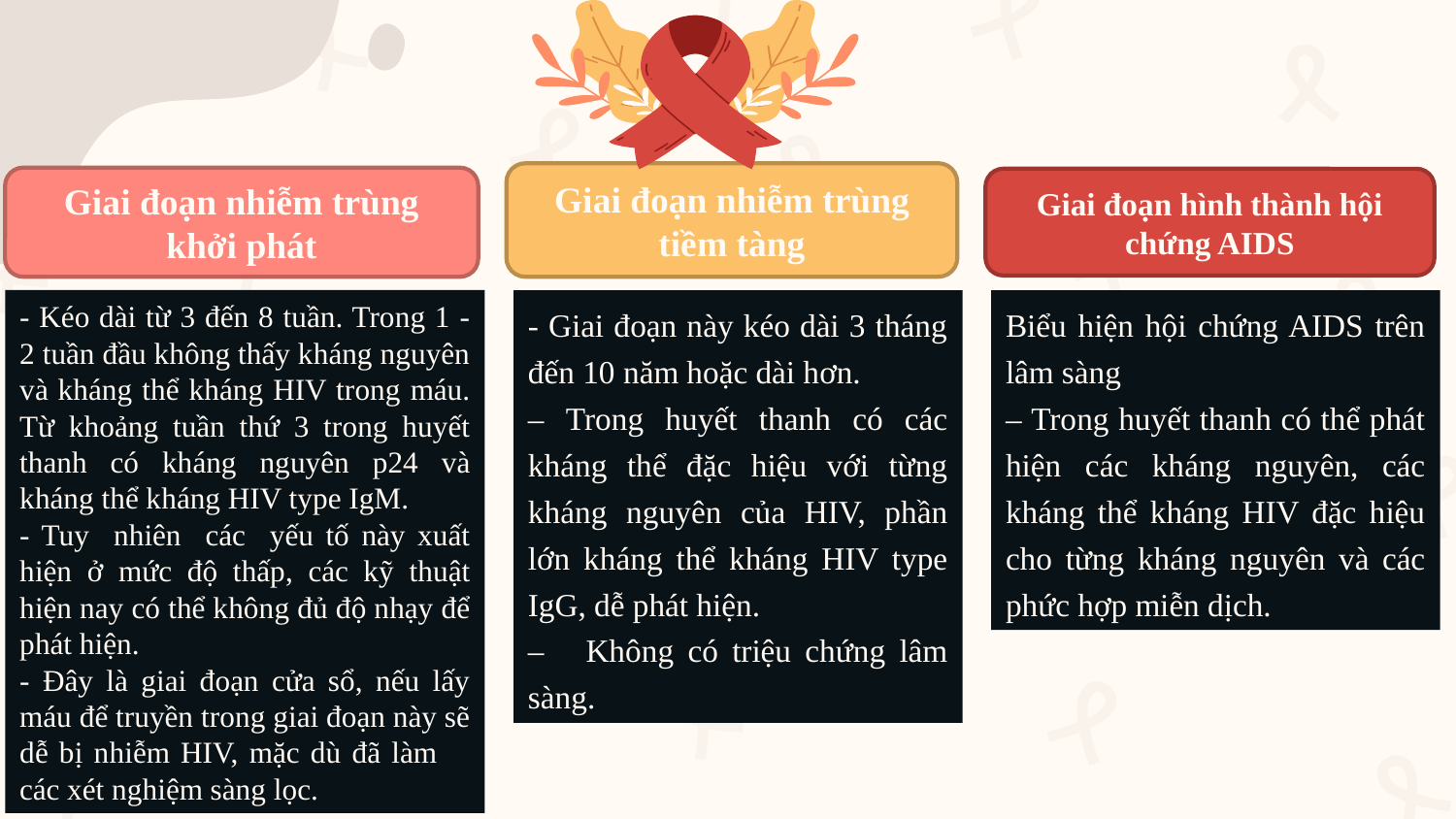

Giai đoạn nhiễm trùng tiềm tàng

Giai đoạn nhiễm trùng khởi phát

Giai đoạn hình thành hội chứng AIDS

- Kéo dài từ 3 đến 8 tuần. Trong 1 - 2 tuần đầu không thấy kháng nguyên và kháng thể kháng HIV trong máu. Từ khoảng tuần thứ 3 trong huyết thanh có kháng nguyên p24 và kháng thể kháng HIV type IgM.
- Tuy  nhiên  các  yếu tố này xuất hiện ở mức độ thấp, các kỹ thuật hiện nay có thể không đủ độ nhạy để phát hiện.
- Đây là giai đoạn cửa sổ, nếu lấy máu để truyền trong giai đoạn này sẽ dễ bị nhiễm HIV, mặc dù đã làm    các xét nghiệm sàng lọc.
- Giai đoạn này kéo dài 3 tháng đến 10 năm hoặc dài hơn.
‒ Trong huyết thanh có các kháng thể đặc hiệu với từng kháng nguyên của HIV, phần lớn kháng thể kháng HIV type IgG, dễ phát hiện.
‒   Không có triệu chứng lâm sàng.
Biểu hiện hội chứng AIDS trên lâm sàng
‒ Trong huyết thanh có thể phát hiện các kháng nguyên, các kháng thể kháng HIV đặc hiệu cho từng kháng nguyên và các phức hợp miễn dịch.